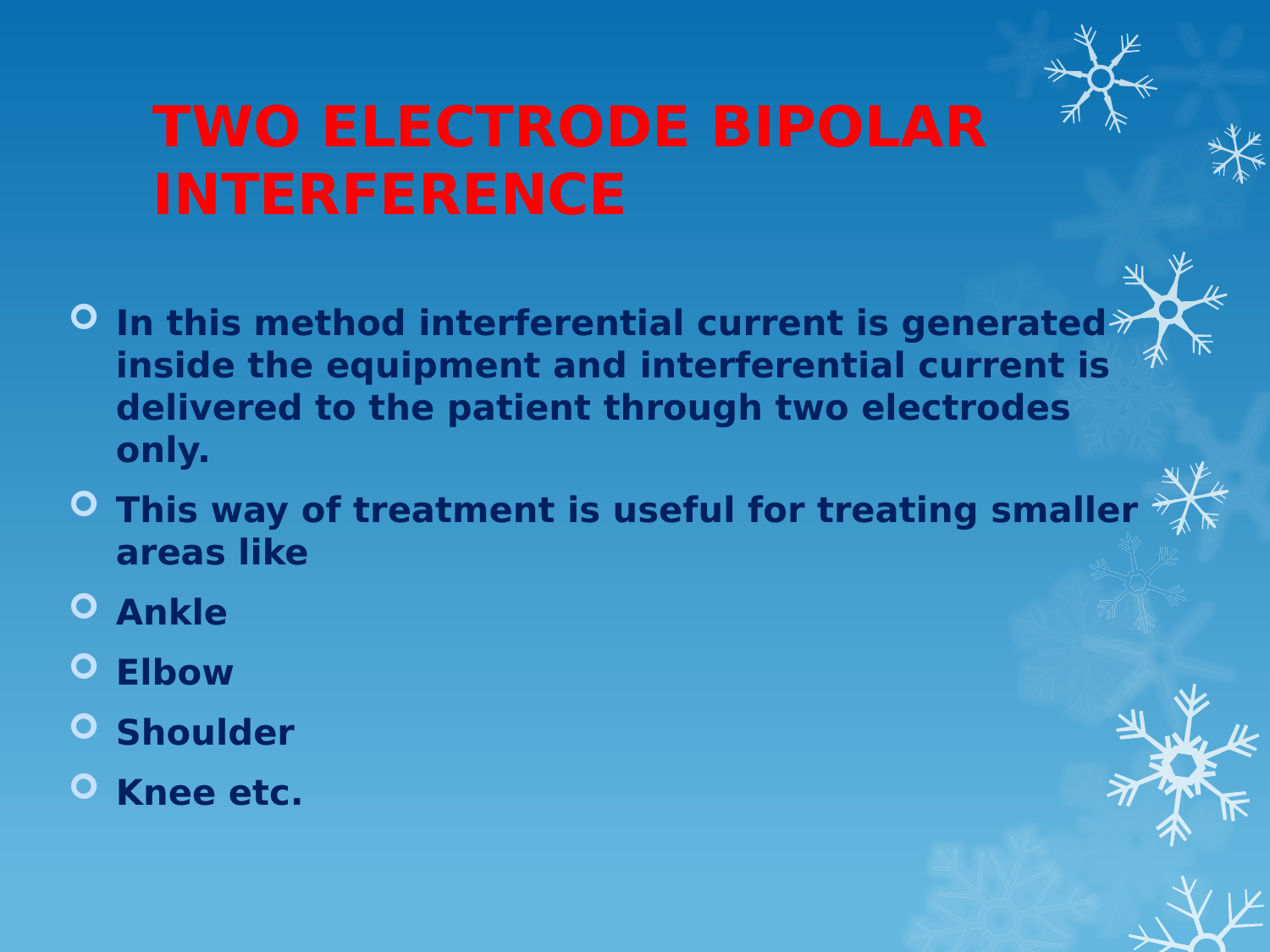

# TWO ELECTRODE BIPOLAR INTERFERENCE

In this method interferential current is generated inside the equipment and interferential current is delivered to the patient through two electrodes only.
This way of treatment is useful for treating smaller areas like
Ankle
Elbow
Shoulder
Knee etc.